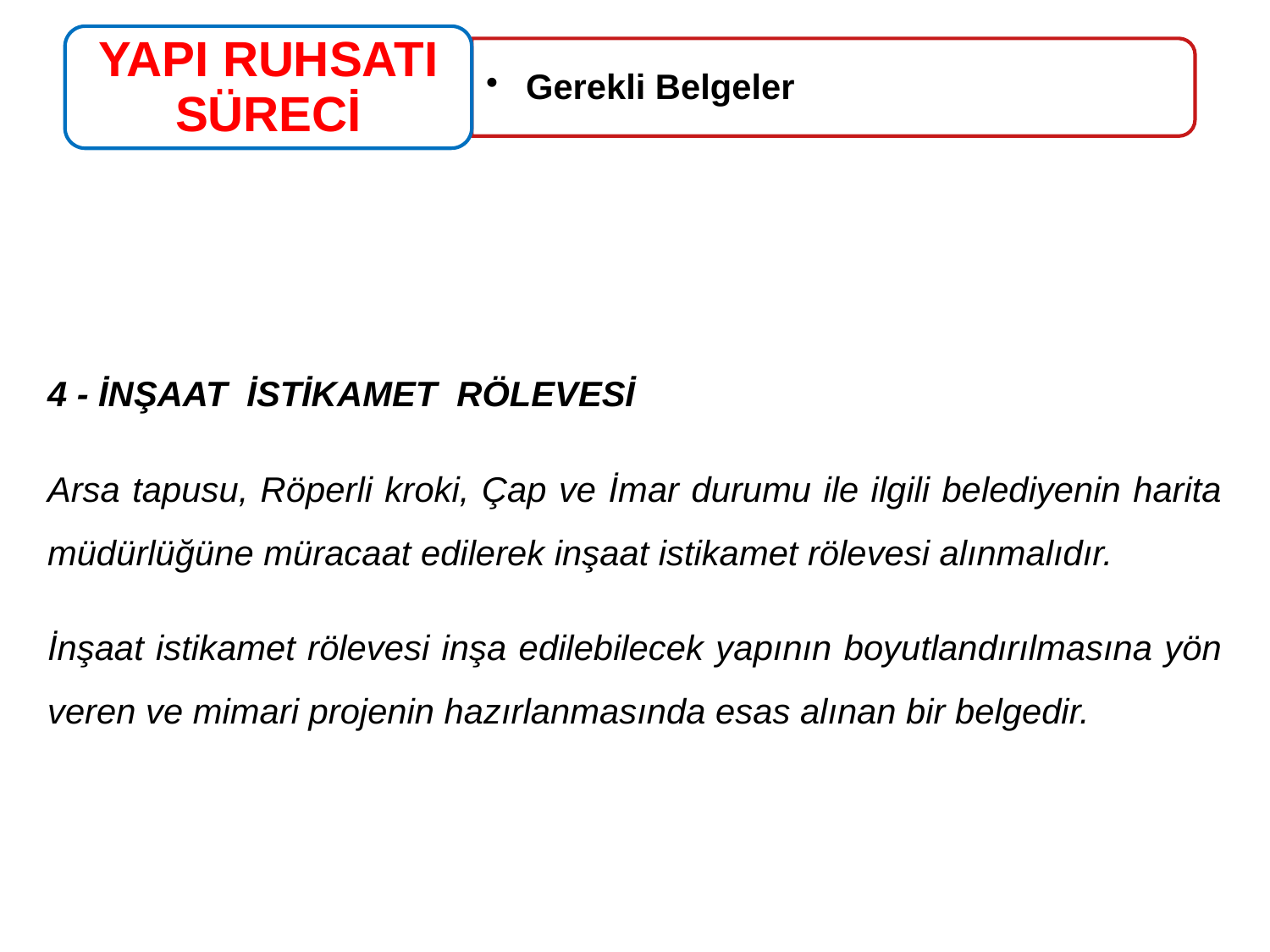

YAPI RUHSATI SÜRECİ
Gerekli Belgeler
4 - İNŞAAT  İSTİKAMET  RÖLEVESİ

Arsa tapusu, Röperli kroki, Çap ve İmar durumu ile ilgili belediyenin harita müdürlüğüne müracaat edilerek inşaat istikamet rölevesi alınmalıdır.

İnşaat istikamet rölevesi inşa edilebilecek yapının boyutlandırılmasına yön veren ve mimari projenin hazırlanmasında esas alınan bir belgedir.